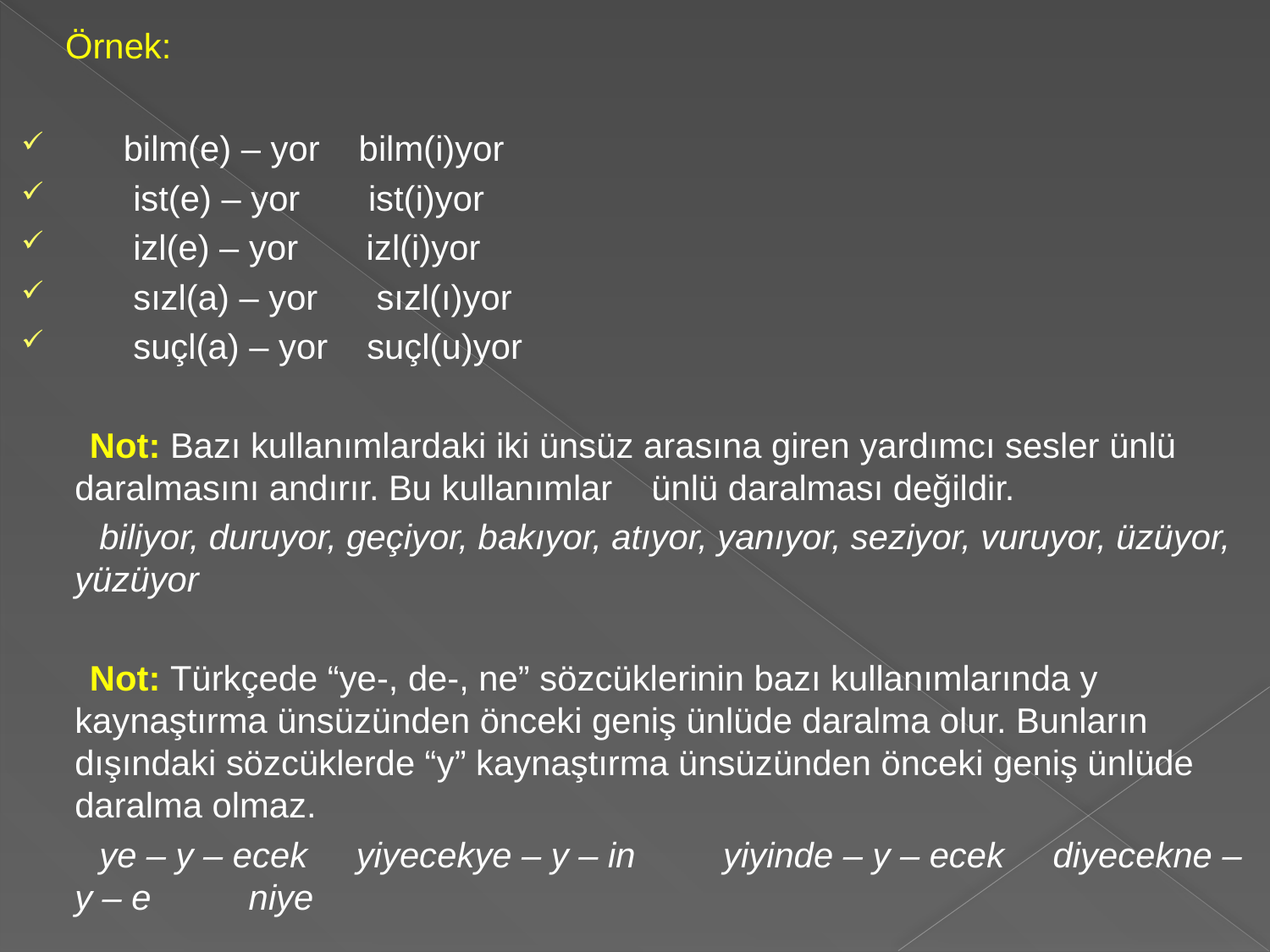

Örnek:

     bilm(e) – yor    bilm(i)yor
      ist(e) – yor       ist(i)yor
      izl(e) – yor       izl(i)yor
      sızl(a) – yor      sızl(ı)yor
      suçl(a) – yor    suçl(u)yor

       Not: Bazı kullanımlardaki iki ünsüz arasına giren yardımcı sesler ünlü daralmasını andırır. Bu kullanımlar    ünlü daralması değildir.
        biliyor, duruyor, geçiyor, bakıyor, atıyor, yanıyor, seziyor, vuruyor, üzüyor, yüzüyor

       Not: Türkçede “ye-, de-, ne” sözcüklerinin bazı kullanımlarında y  kaynaştırma ünsüzünden önceki geniş ünlüde daralma olur. Bunların dışındaki sözcüklerde “y” kaynaştırma ünsüzünden önceki geniş ünlüde daralma olmaz.
        ye – y – ecek     yiyecekye – y – in         yiyinde – y – ecek     diyecekne – y – e          niye